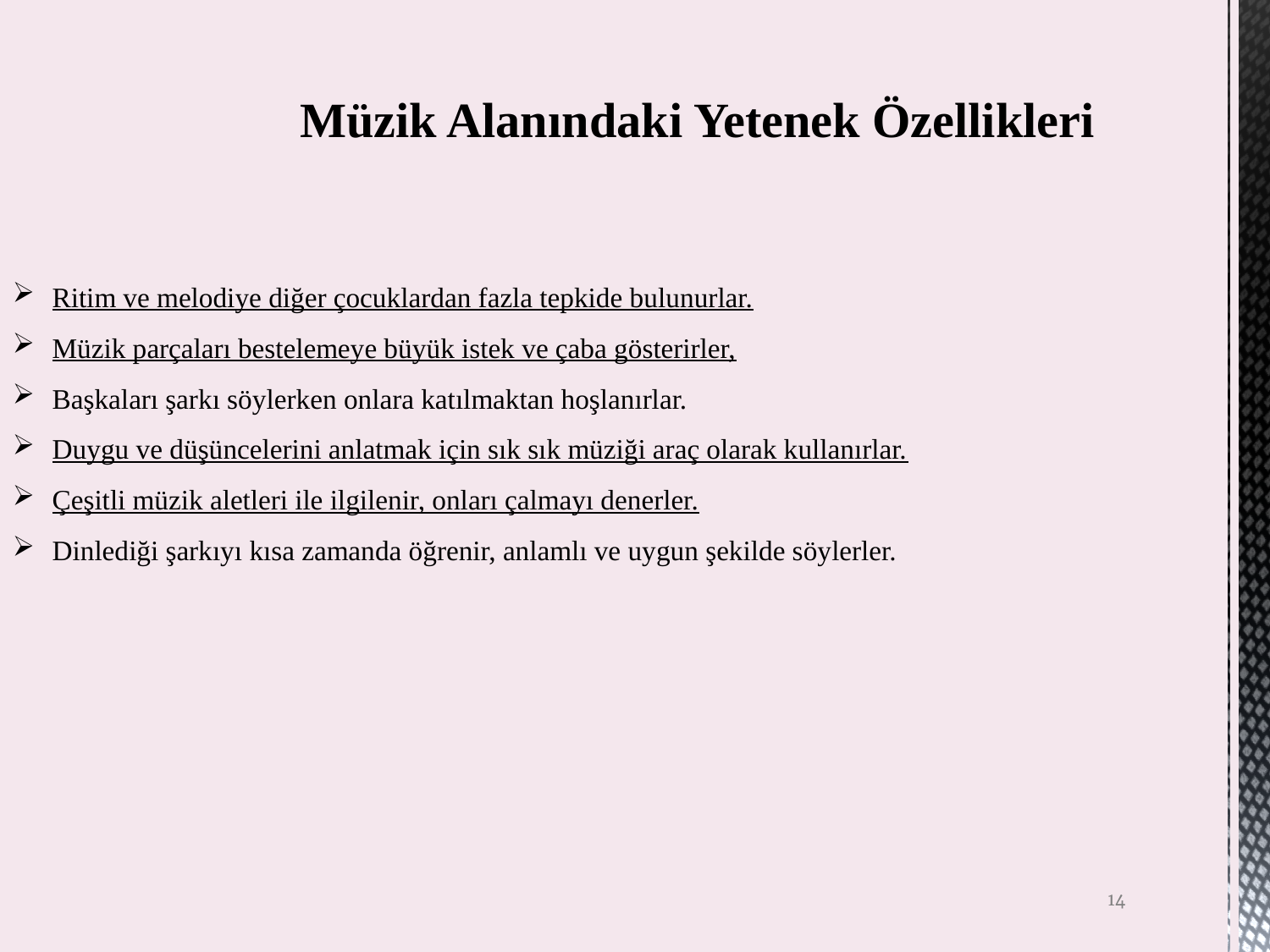

# Müzik Alanındaki Yetenek Özellikleri

Ritim ve melodiye diğer çocuklardan fazla tepkide bulunurlar.
Müzik parçaları bestelemeye büyük istek ve çaba gösterirler,
Başkaları şarkı söylerken onlara katılmaktan hoşlanırlar.
Duygu ve düşüncelerini anlatmak için sık sık müziği araç olarak kullanırlar.
Çeşitli müzik aletleri ile ilgilenir, onları çalmayı denerler.
Dinlediği şarkıyı kısa zamanda öğrenir, anlamlı ve uygun şekilde söylerler.

14